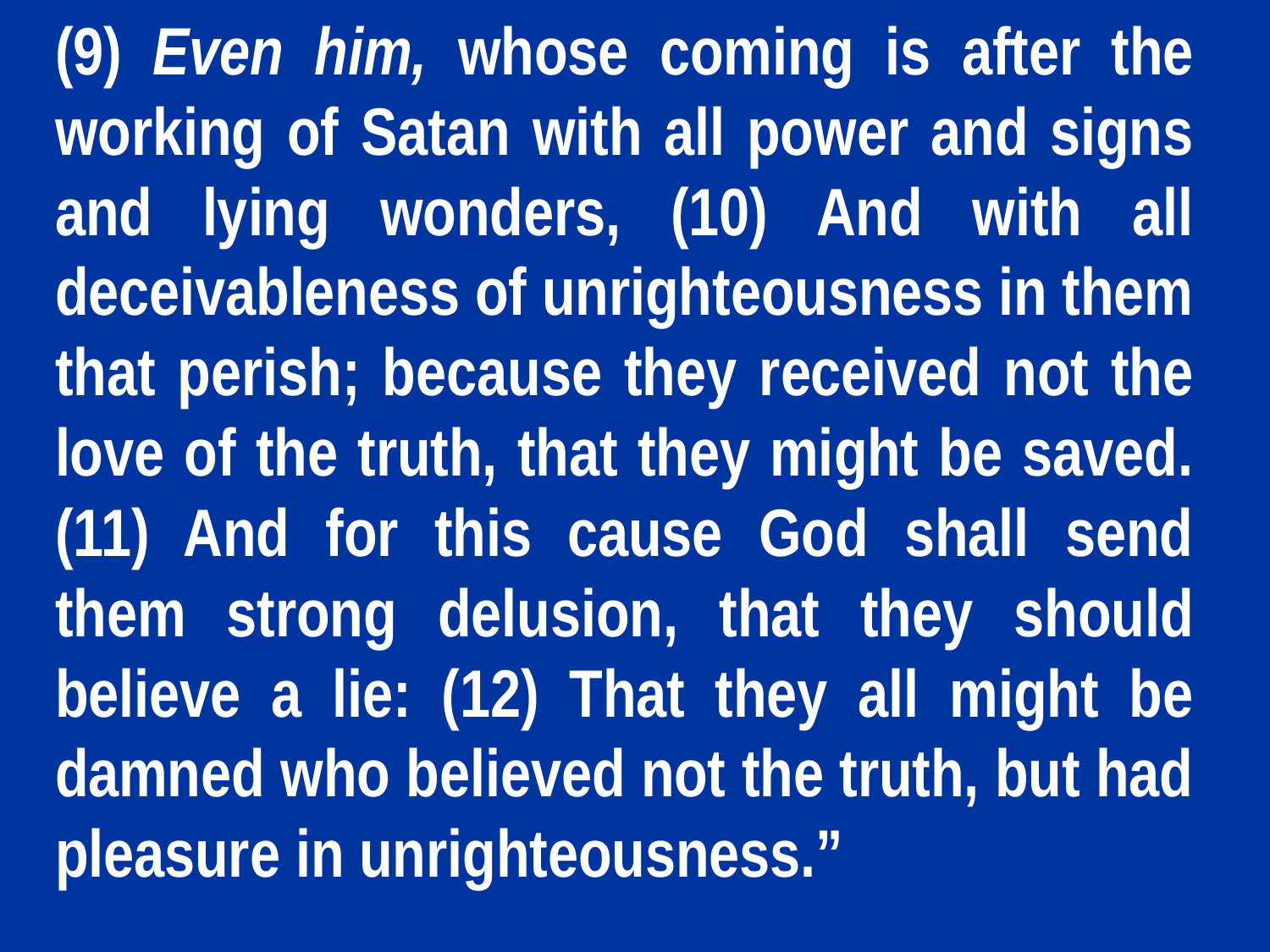

(9) Even him, whose coming is after the working of Satan with all power and signs and lying wonders, (10) And with all deceivableness of unrighteousness in them that perish; because they received not the love of the truth, that they might be saved. (11) And for this cause God shall send them strong delusion, that they should believe a lie: (12) That they all might be damned who believed not the truth, but had pleasure in unrighteousness.”